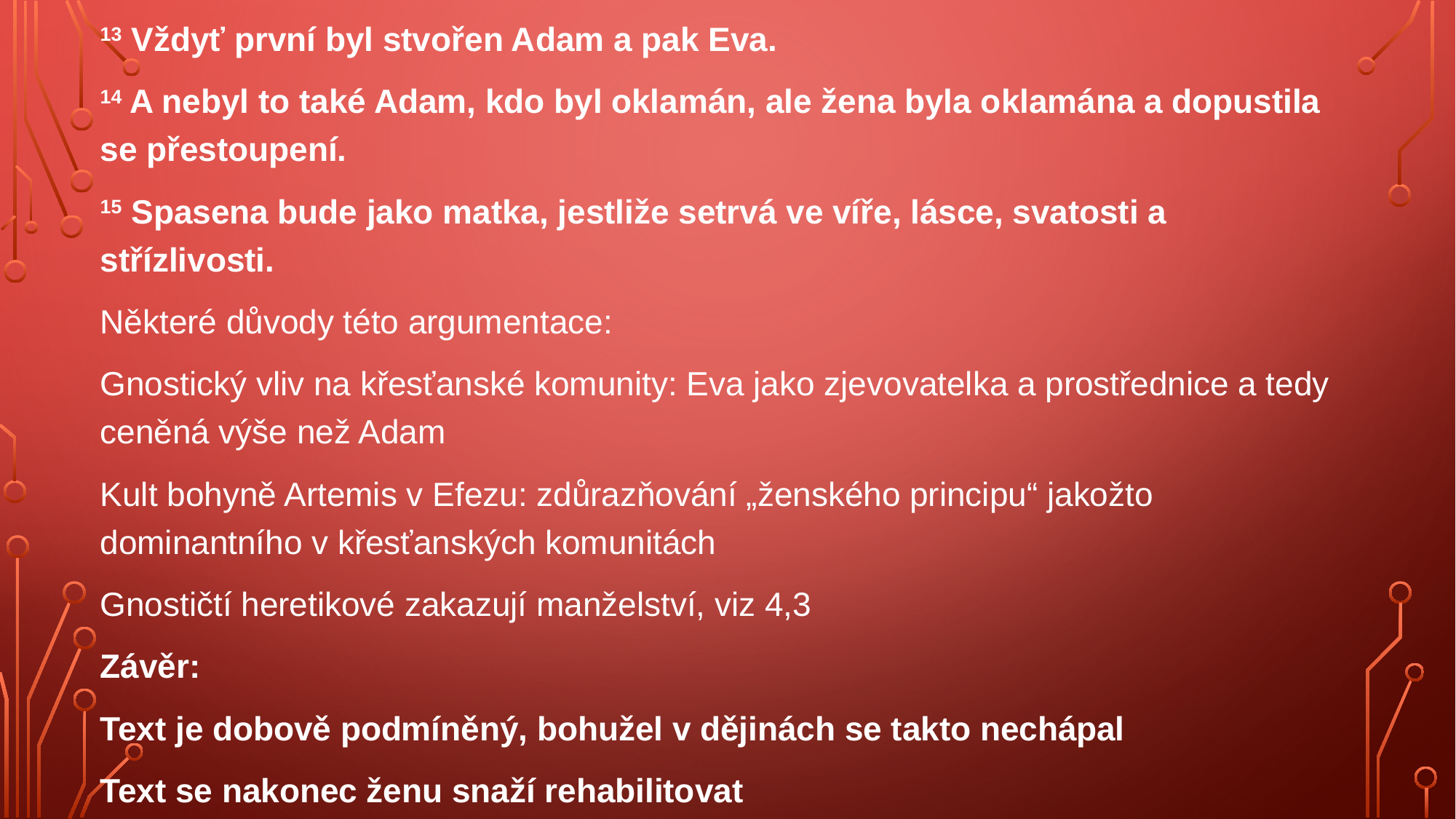

#
13 Vždyť první byl stvořen Adam a pak Eva.
14 A nebyl to také Adam, kdo byl oklamán, ale žena byla oklamána a dopustila se přestoupení.
15 Spasena bude jako matka, jestliže setrvá ve víře, lásce, svatosti a střízlivosti.
Některé důvody této argumentace:
Gnostický vliv na křesťanské komunity: Eva jako zjevovatelka a prostřednice a tedy ceněná výše než Adam
Kult bohyně Artemis v Efezu: zdůrazňování „ženského principu“ jakožto dominantního v křesťanských komunitách
Gnostičtí heretikové zakazují manželství, viz 4,3
Závěr:
Text je dobově podmíněný, bohužel v dějinách se takto nechápal
Text se nakonec ženu snaží rehabilitovat